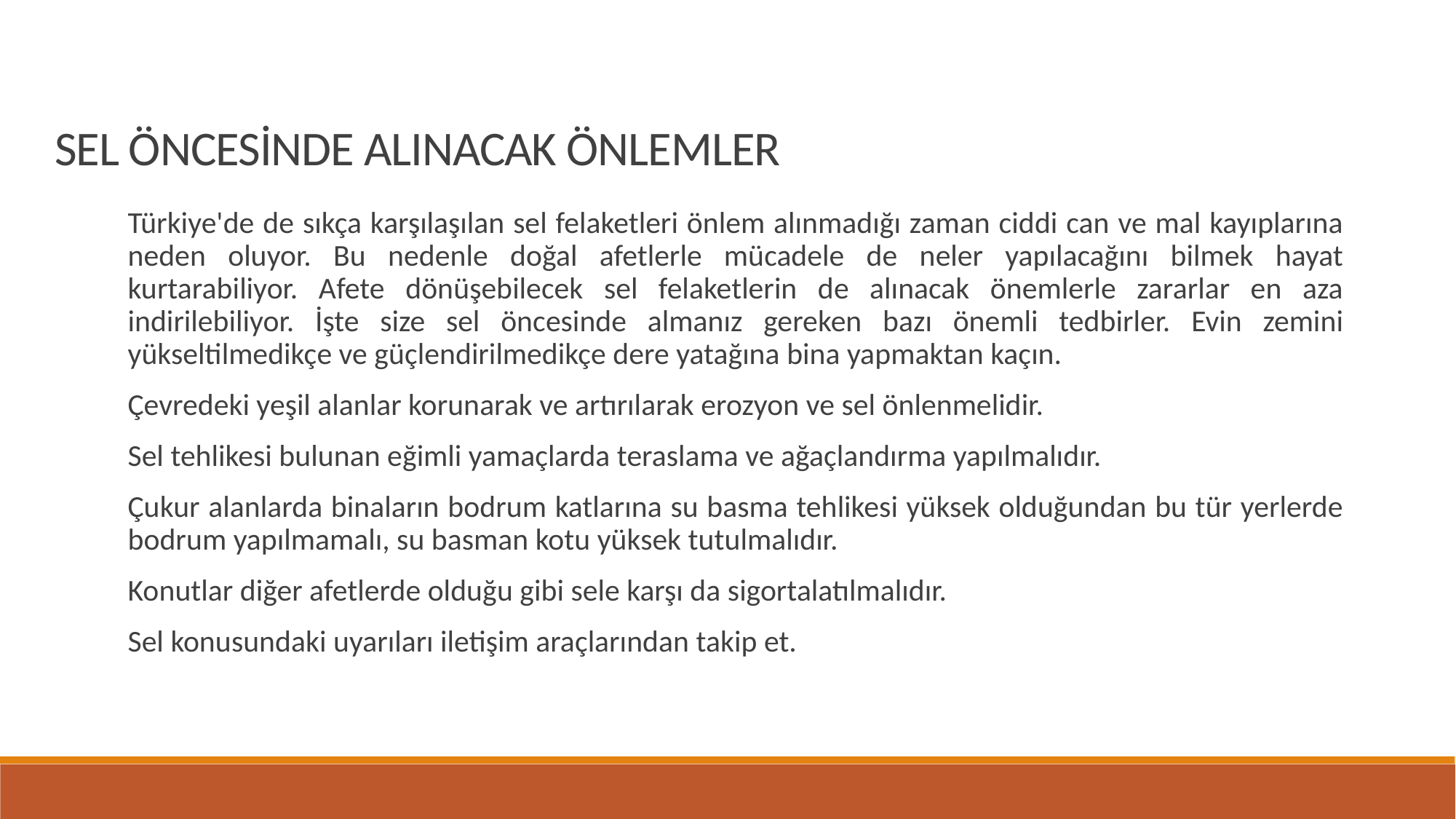

SEL ÖNCESİNDE ALINACAK ÖNLEMLER
Türkiye'de de sıkça karşılaşılan sel felaketleri önlem alınmadığı zaman ciddi can ve mal kayıplarına neden oluyor. Bu nedenle doğal afetlerle mücadele de neler yapılacağını bilmek hayat kurtarabiliyor. Afete dönüşebilecek sel felaketlerin de alınacak önemlerle zararlar en aza indirilebiliyor. İşte size sel öncesinde almanız gereken bazı önemli tedbirler. Evin zemini yükseltilmedikçe ve güçlendirilmedikçe dere yatağına bina yapmaktan kaçın.
Çevredeki yeşil alanlar korunarak ve artırılarak erozyon ve sel önlenmelidir.
Sel tehlikesi bulunan eğimli yamaçlarda teraslama ve ağaçlandırma yapılmalıdır.
Çukur alanlarda binaların bodrum katlarına su basma tehlikesi yüksek olduğundan bu tür yerlerde bodrum yapılmamalı, su basman kotu yüksek tutulmalıdır.
Konutlar diğer afetlerde olduğu gibi sele karşı da sigortalatılmalıdır.
Sel konusundaki uyarıları iletişim araçlarından takip et.